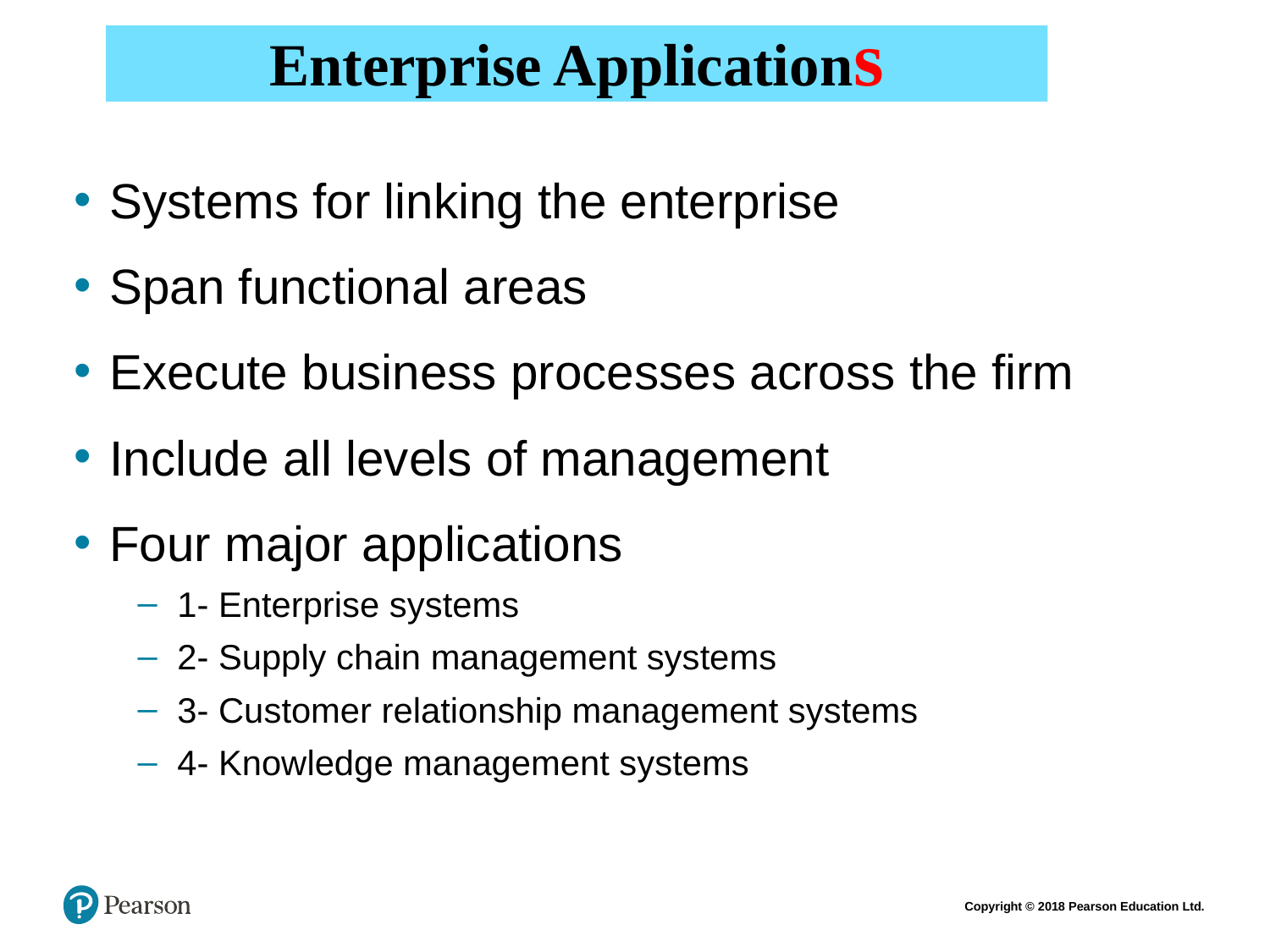

# Enterprise Applications
Systems for linking the enterprise
Span functional areas
Execute business processes across the firm
Include all levels of management
Four major applications
1- Enterprise systems
2- Supply chain management systems
3- Customer relationship management systems
4- Knowledge management systems